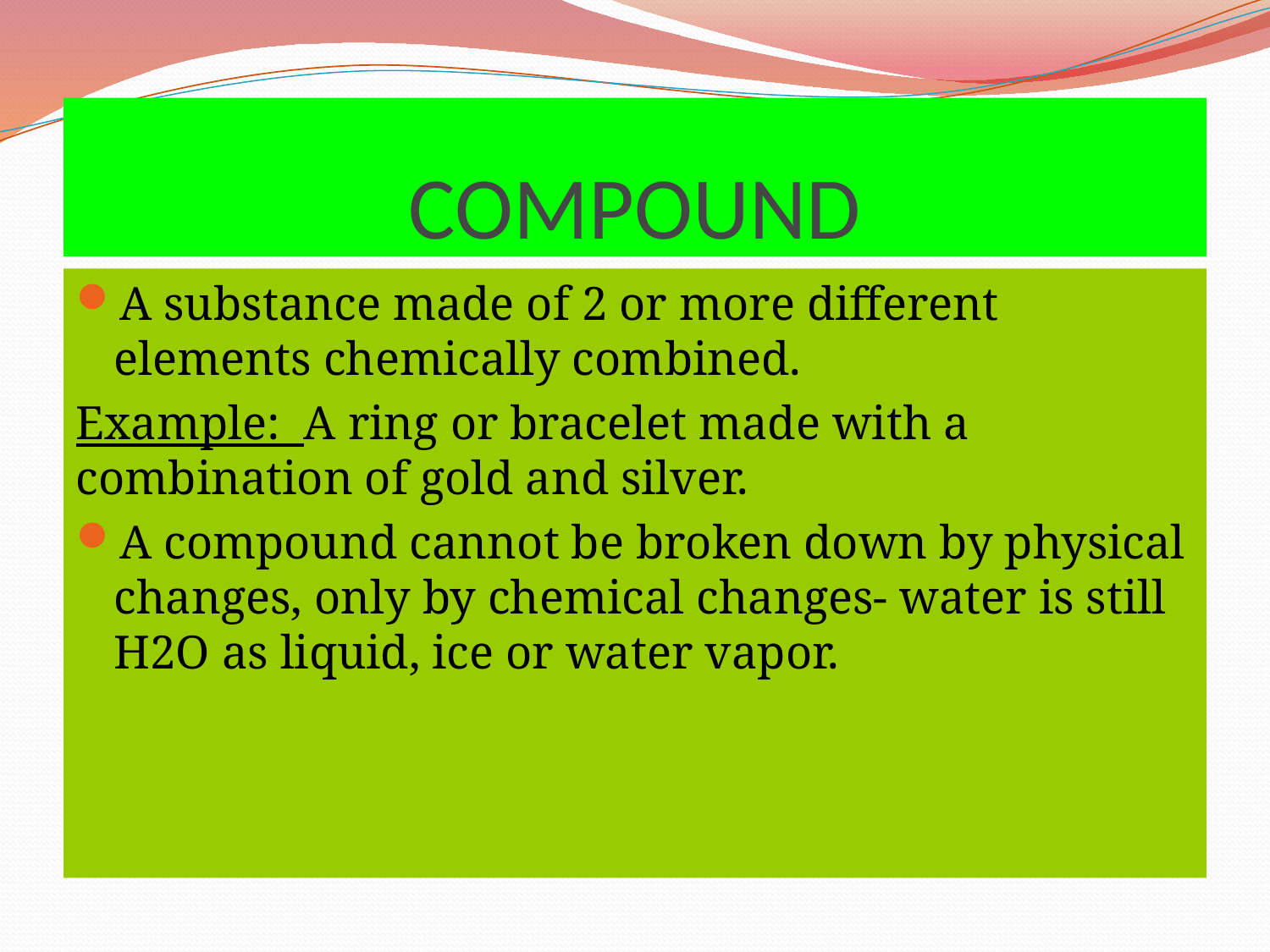

# COMPOUND
A substance made of 2 or more different elements chemically combined.
Example:  A ring or bracelet made with a combination of gold and silver.
A compound cannot be broken down by physical changes, only by chemical changes- water is still H2O as liquid, ice or water vapor.